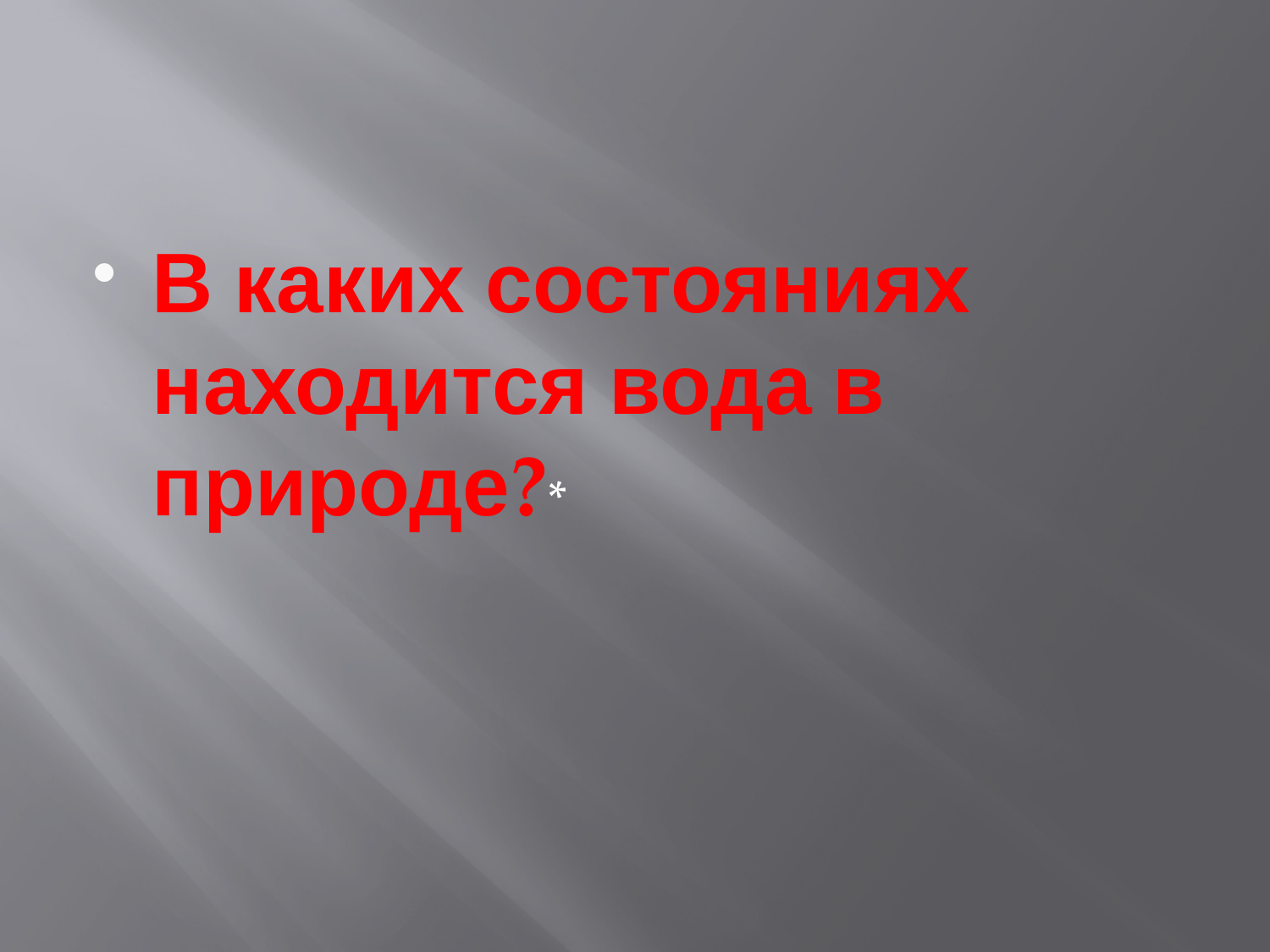

#
В каких состояниях находится вода в природе?*